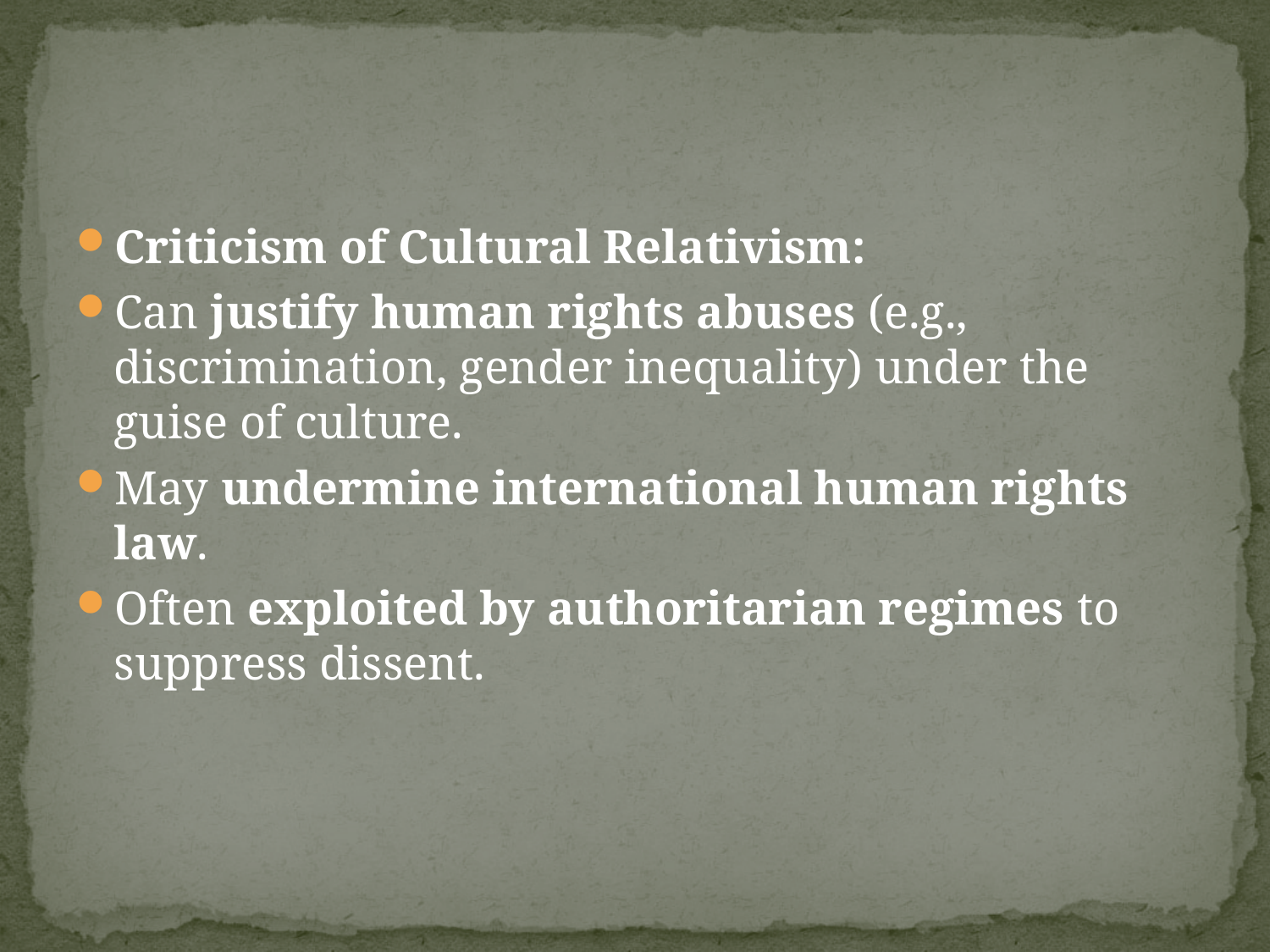

#
Criticism of Cultural Relativism:
Can justify human rights abuses (e.g., discrimination, gender inequality) under the guise of culture.
May undermine international human rights law.
Often exploited by authoritarian regimes to suppress dissent.